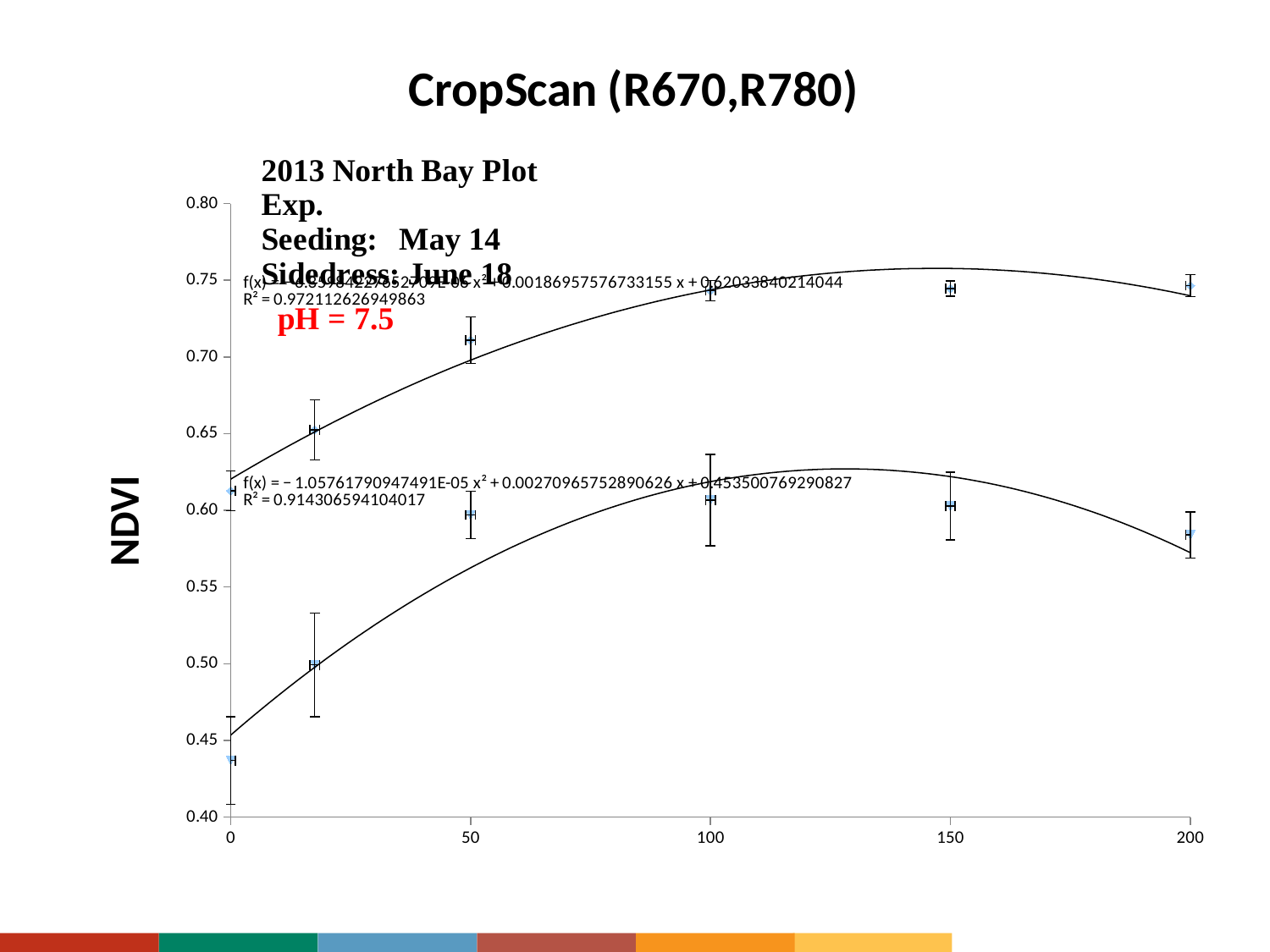

### Chart: CropScan (R670,R780)

| Category |  |  |
|---|---|---|